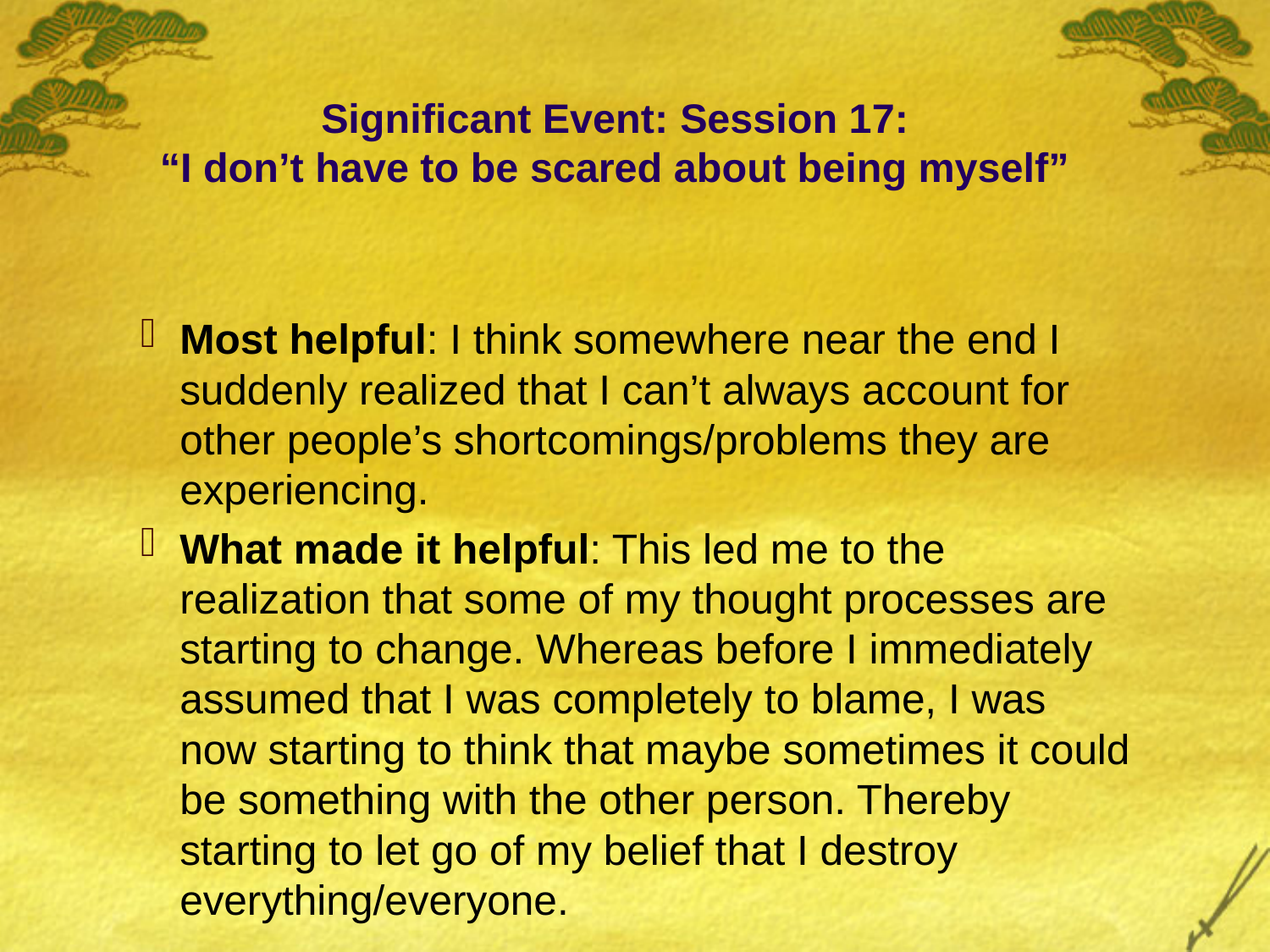

# Significant Event: Session 17: “I don’t have to be scared about being myself”
Most helpful: I think somewhere near the end I suddenly realized that I can’t always account for other people’s shortcomings/problems they are experiencing.
What made it helpful: This led me to the realization that some of my thought processes are starting to change. Whereas before I immediately assumed that I was completely to blame, I was now starting to think that maybe sometimes it could be something with the other person. Thereby starting to let go of my belief that I destroy everything/everyone.